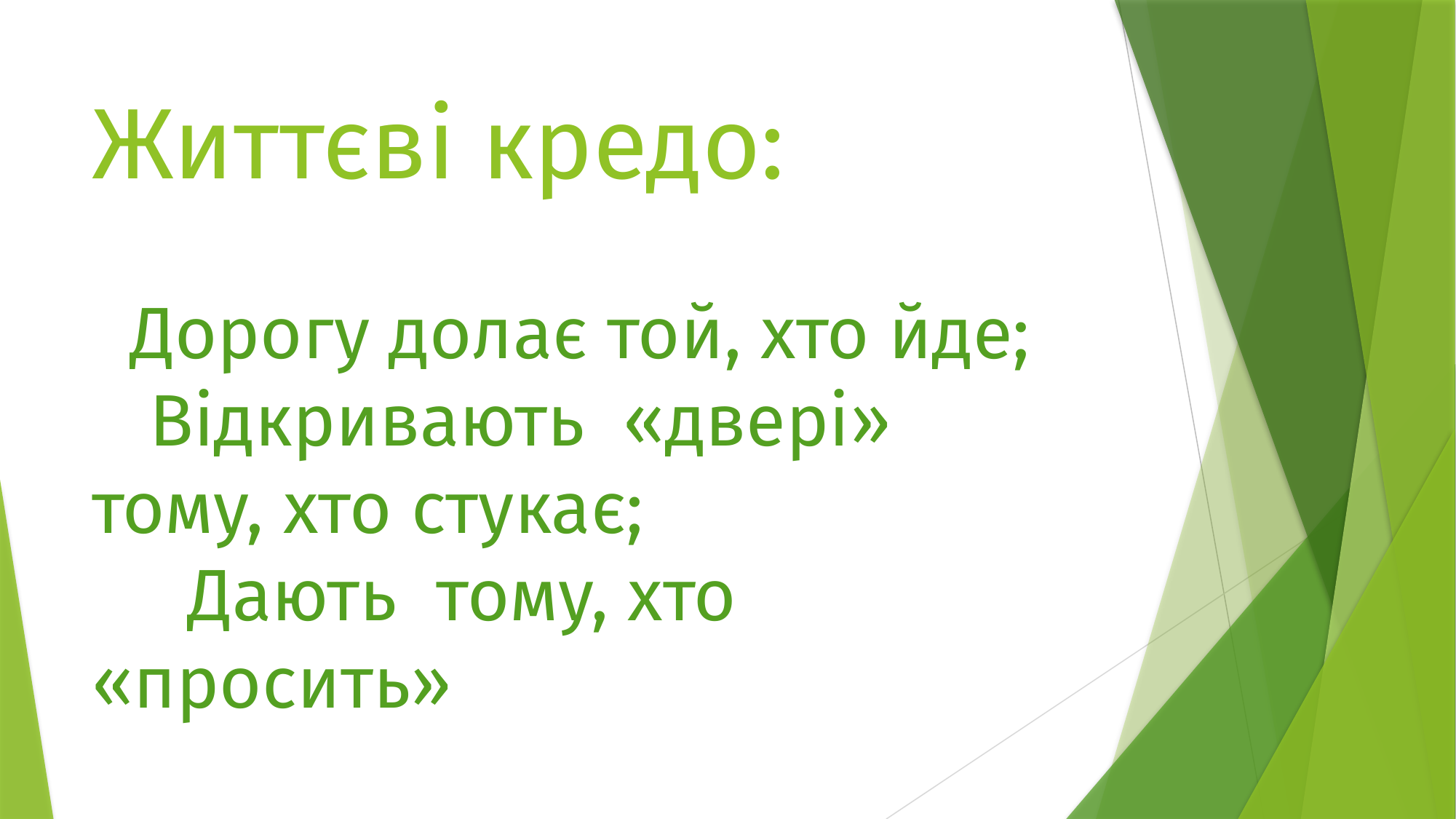

# Життєві кредо: Дорогу долає той, хто йде; Відкривають  «двері»  тому, хто стукає; Дають  тому, хто «просить»